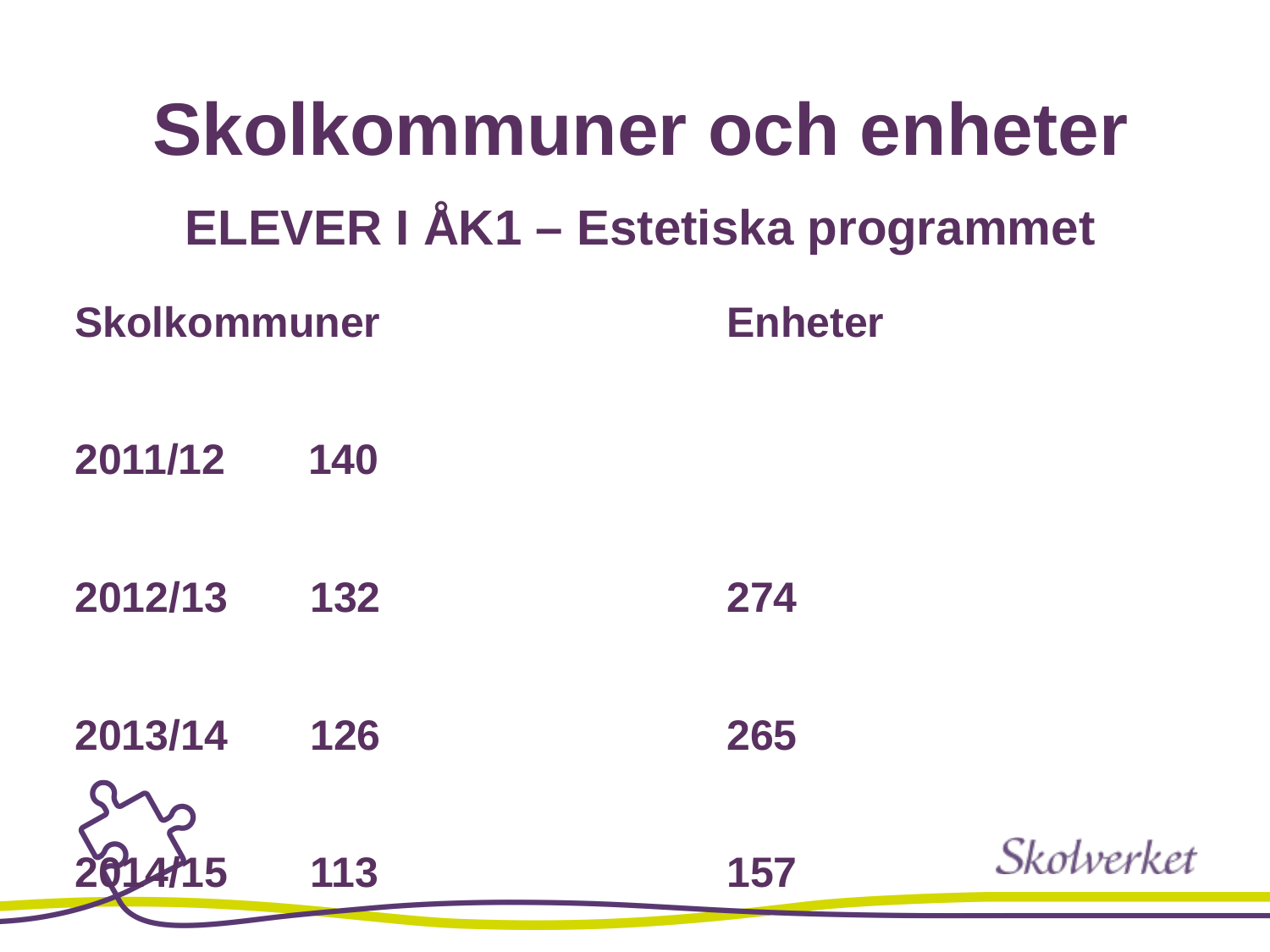

# Skolkommuner och enheter ELEVER I ÅK1 – Estetiska programmet

Skolkommuner

2011/12       140

2012/13       132

2013/14       126

2014/15       113

Enheter

274

265

157